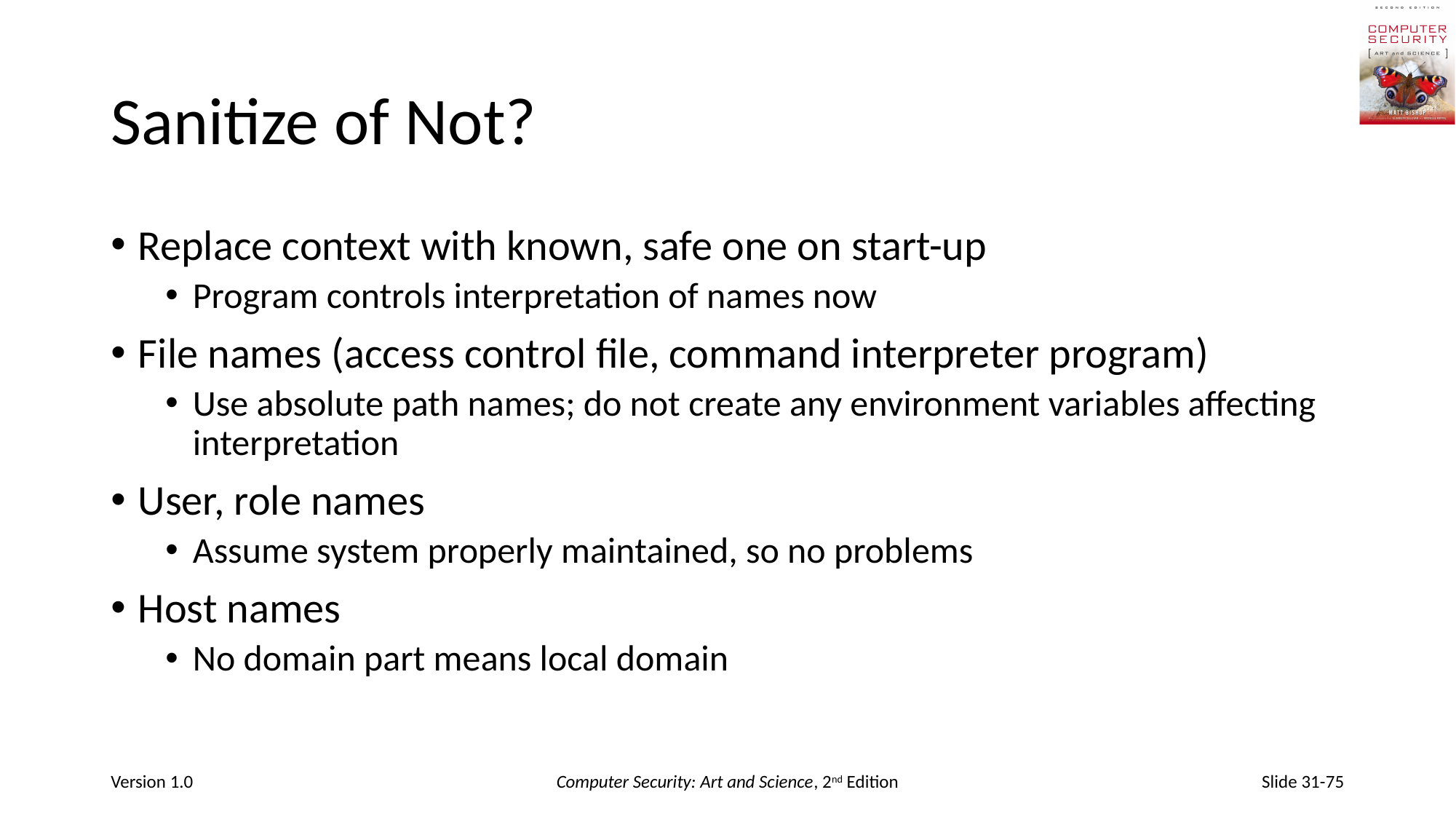

# Sanitize of Not?
Replace context with known, safe one on start-up
Program controls interpretation of names now
File names (access control file, command interpreter program)
Use absolute path names; do not create any environment variables affecting interpretation
User, role names
Assume system properly maintained, so no problems
Host names
No domain part means local domain
Version 1.0
Computer Security: Art and Science, 2nd Edition
Slide 31-75